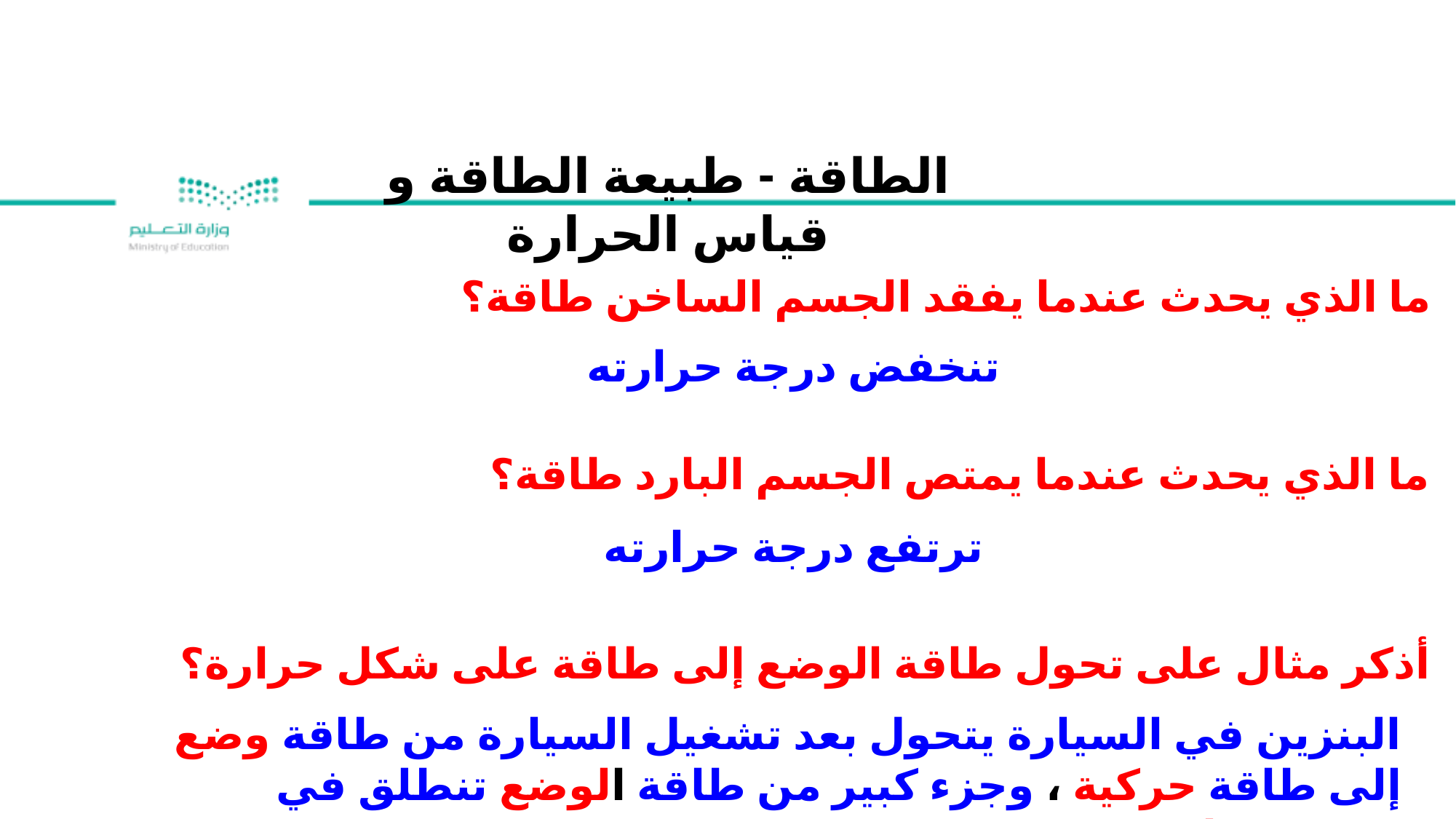

الطاقة - طبيعة الطاقة و قياس الحرارة
ما الذي يحدث عندما يفقد الجسم الساخن طاقة؟
تنخفض درجة حرارته
ما الذي يحدث عندما يمتص الجسم البارد طاقة؟
ترتفع درجة حرارته
أذكر مثال على تحول طاقة الوضع إلى طاقة على شكل حرارة؟
البنزين في السيارة يتحول بعد تشغيل السيارة من طاقة وضع إلى طاقة حركية ، وجزء كبير من طاقة الوضع تنطلق في صورة حرارة.